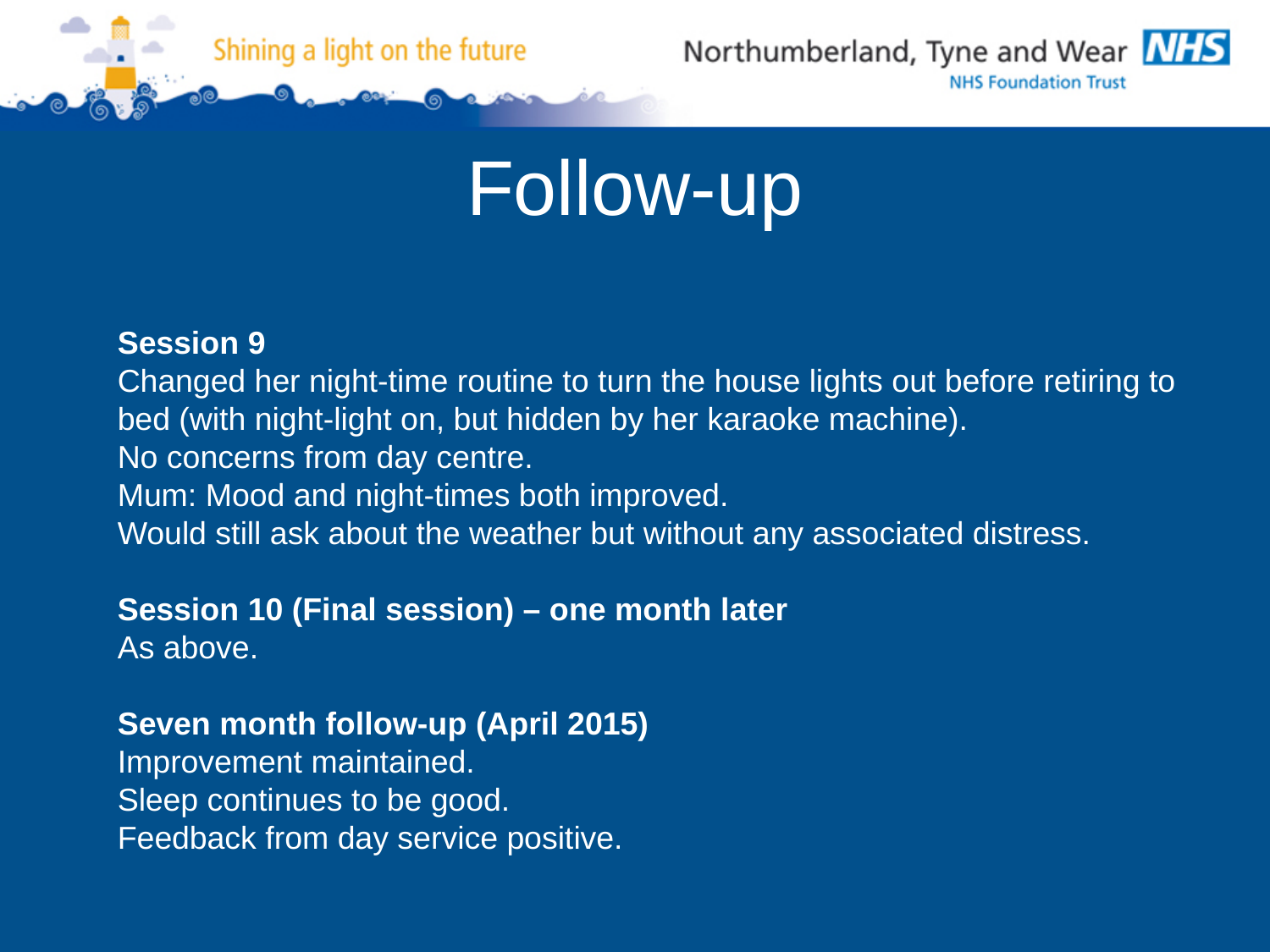

# Follow-up
Session 9
Changed her night-time routine to turn the house lights out before retiring to bed (with night-light on, but hidden by her karaoke machine).
No concerns from day centre.
Mum: Mood and night-times both improved.
Would still ask about the weather but without any associated distress.

Session 10 (Final session) – one month later
As above.

Seven month follow-up (April 2015)
Improvement maintained.
Sleep continues to be good.
Feedback from day service positive.